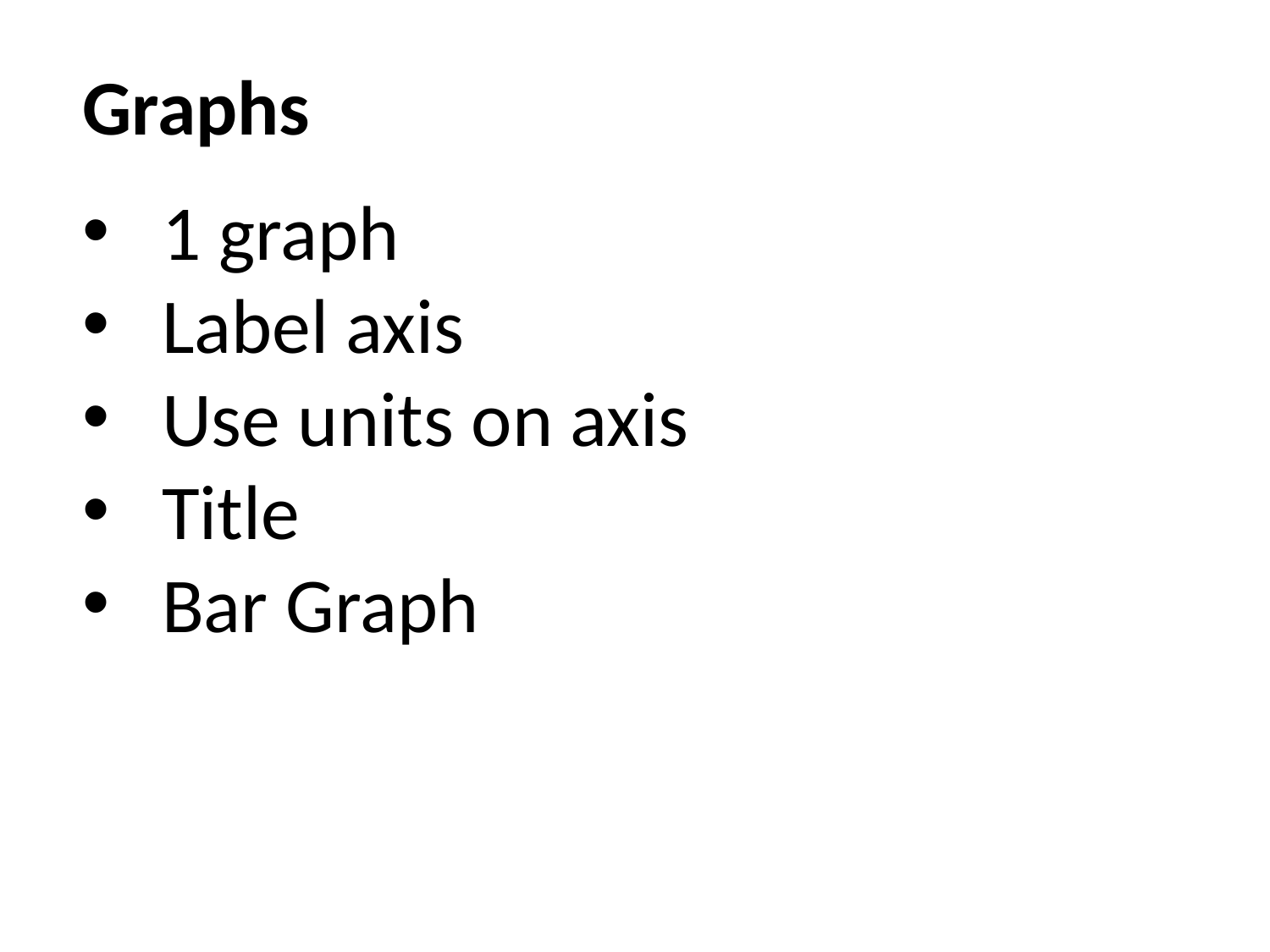

Graphs
1 graph
Label axis
Use units on axis
Title
Bar Graph